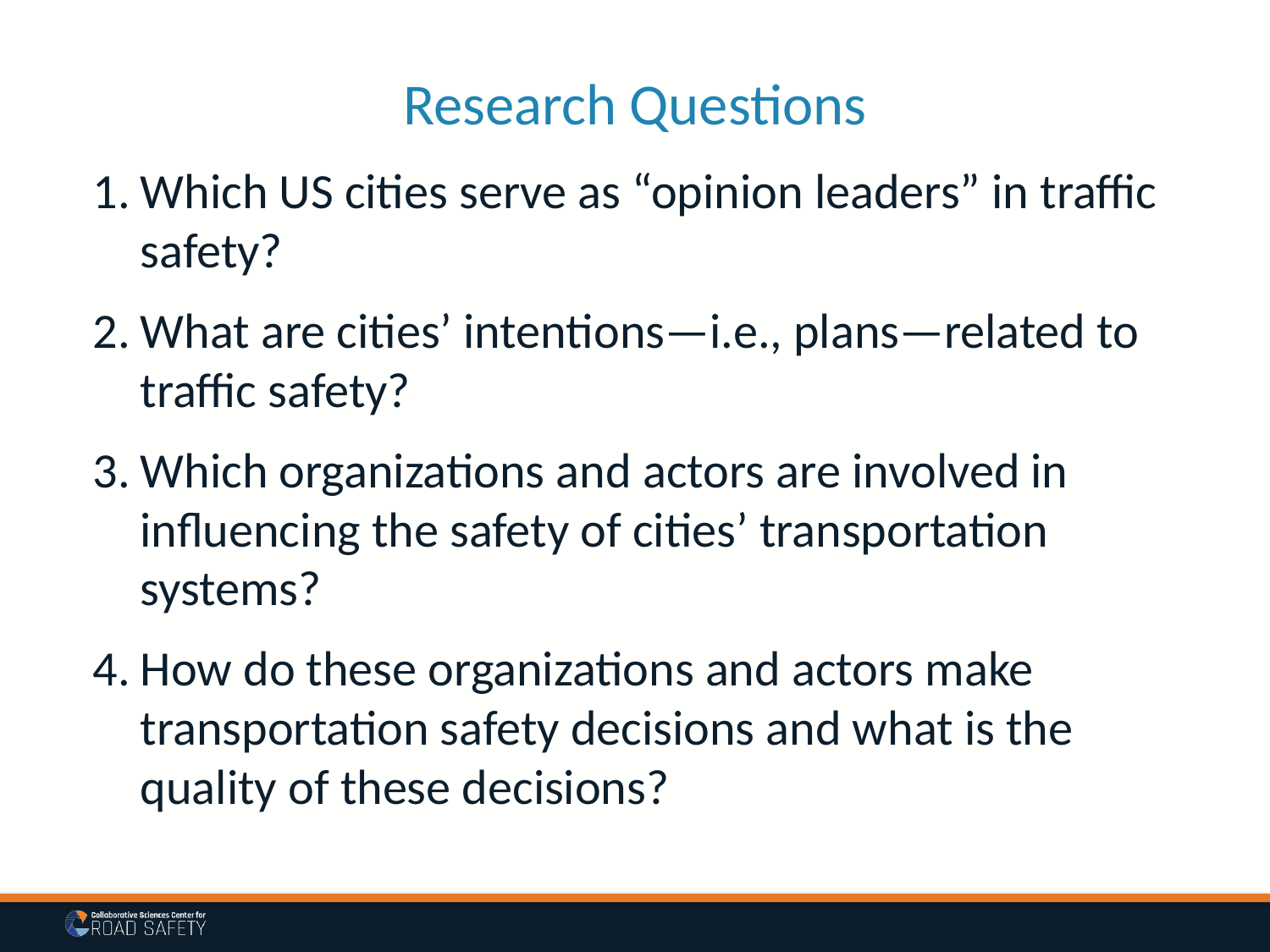

# Research Questions
Which US cities serve as “opinion leaders” in traffic safety?
What are cities’ intentions—i.e., plans—related to traffic safety?
Which organizations and actors are involved in influencing the safety of cities’ transportation systems?
How do these organizations and actors make transportation safety decisions and what is the quality of these decisions?